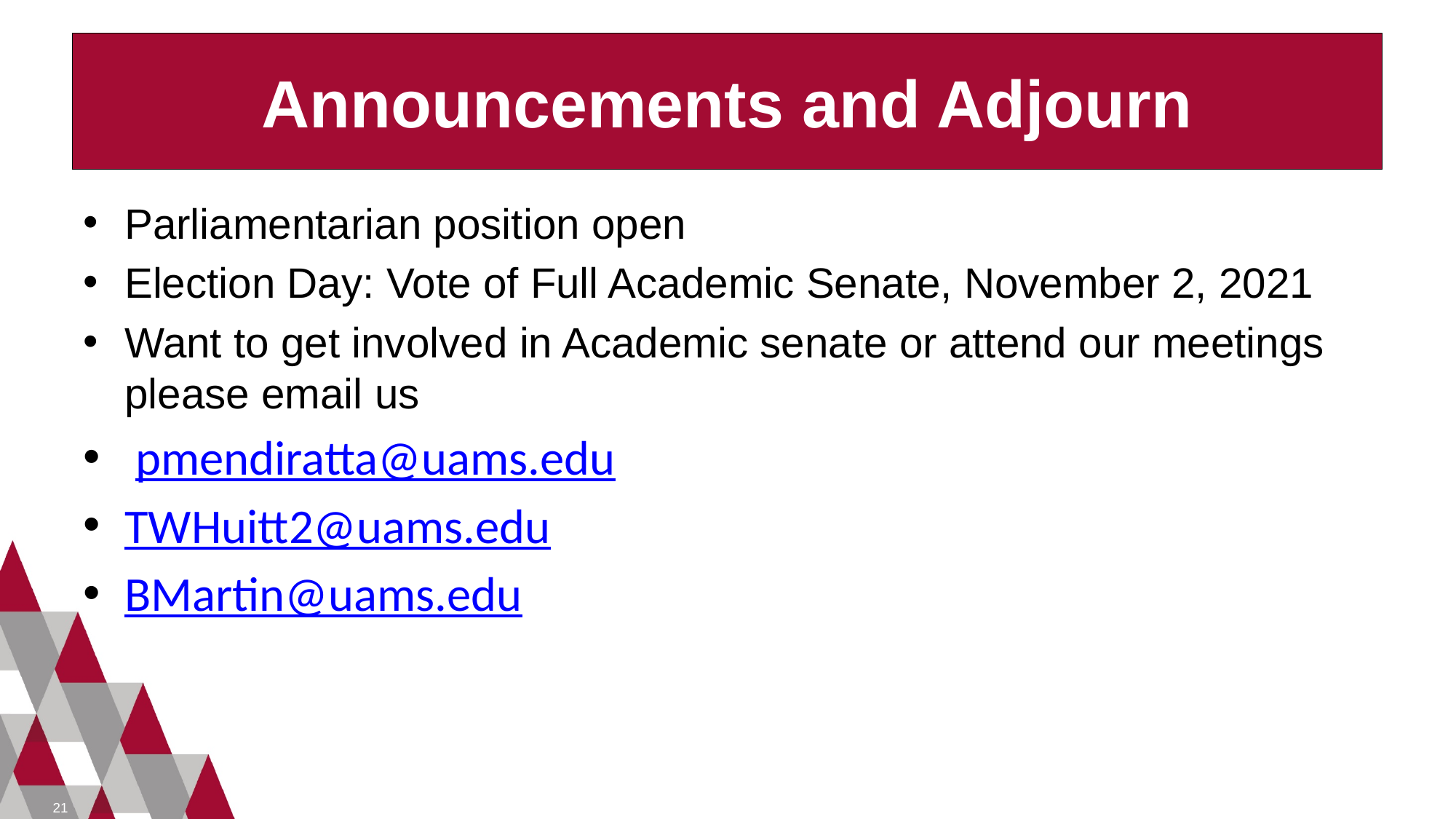

# Announcements and Adjourn
Parliamentarian position open
Election Day: Vote of Full Academic Senate, November 2, 2021
Want to get involved in Academic senate or attend our meetings please email us
 pmendiratta@uams.edu
TWHuitt2@uams.edu
BMartin@uams.edu